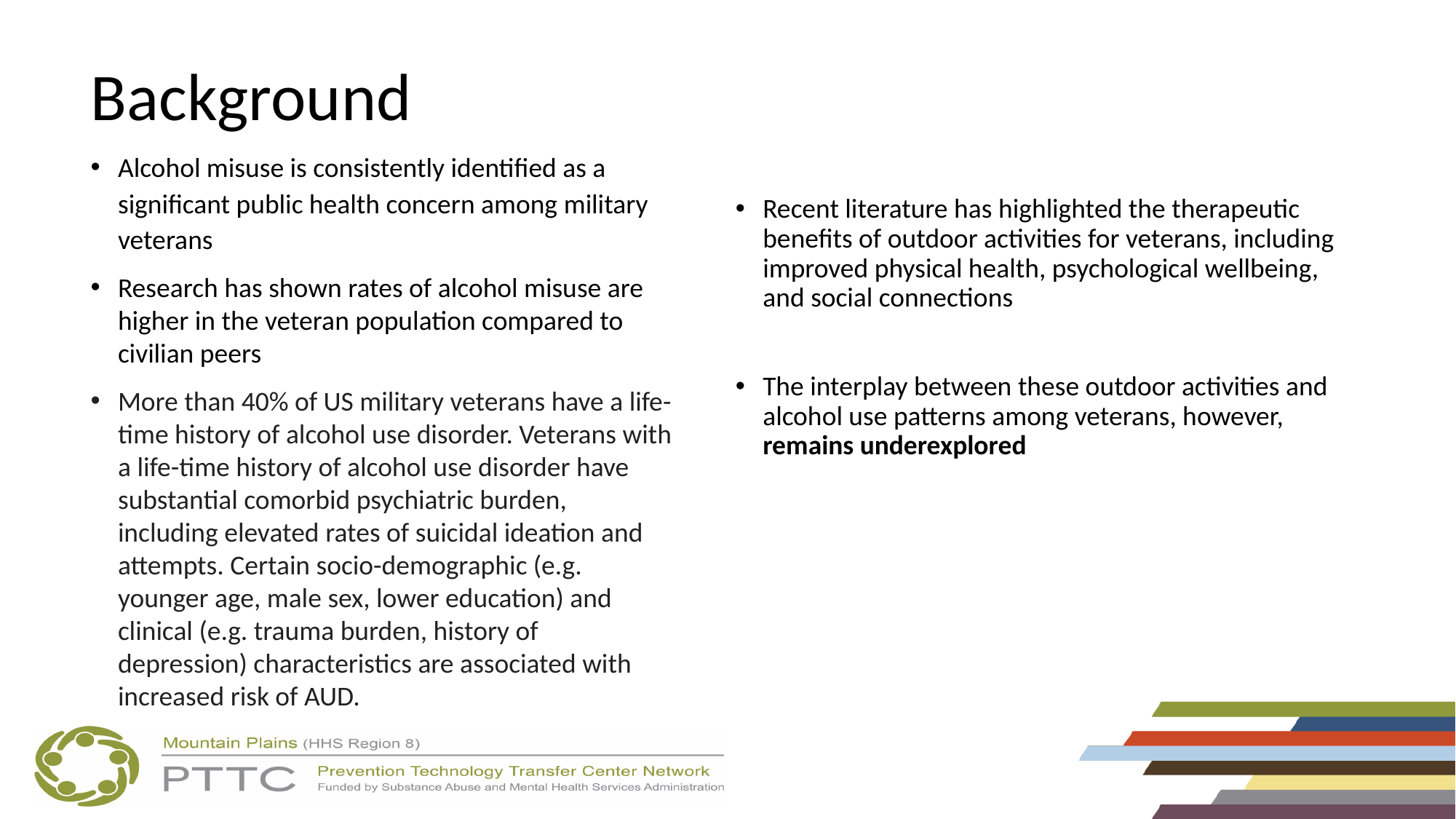

# Background
Recent literature has highlighted the therapeutic benefits of outdoor activities for veterans, including improved physical health, psychological wellbeing, and social connections

The interplay between these outdoor activities and alcohol use patterns among veterans, however, remains underexplored

Alcohol misuse is consistently identified as a significant public health concern among military veterans
Research has shown rates of alcohol misuse are higher in the veteran population compared to civilian peers
More than 40% of US military veterans have a life-time history of alcohol use disorder. Veterans with a life-time history of alcohol use disorder have substantial comorbid psychiatric burden, including elevated rates of suicidal ideation and attempts. Certain socio-demographic (e.g. younger age, male sex, lower education) and clinical (e.g. trauma burden, history of depression) characteristics are associated with increased risk of AUD.